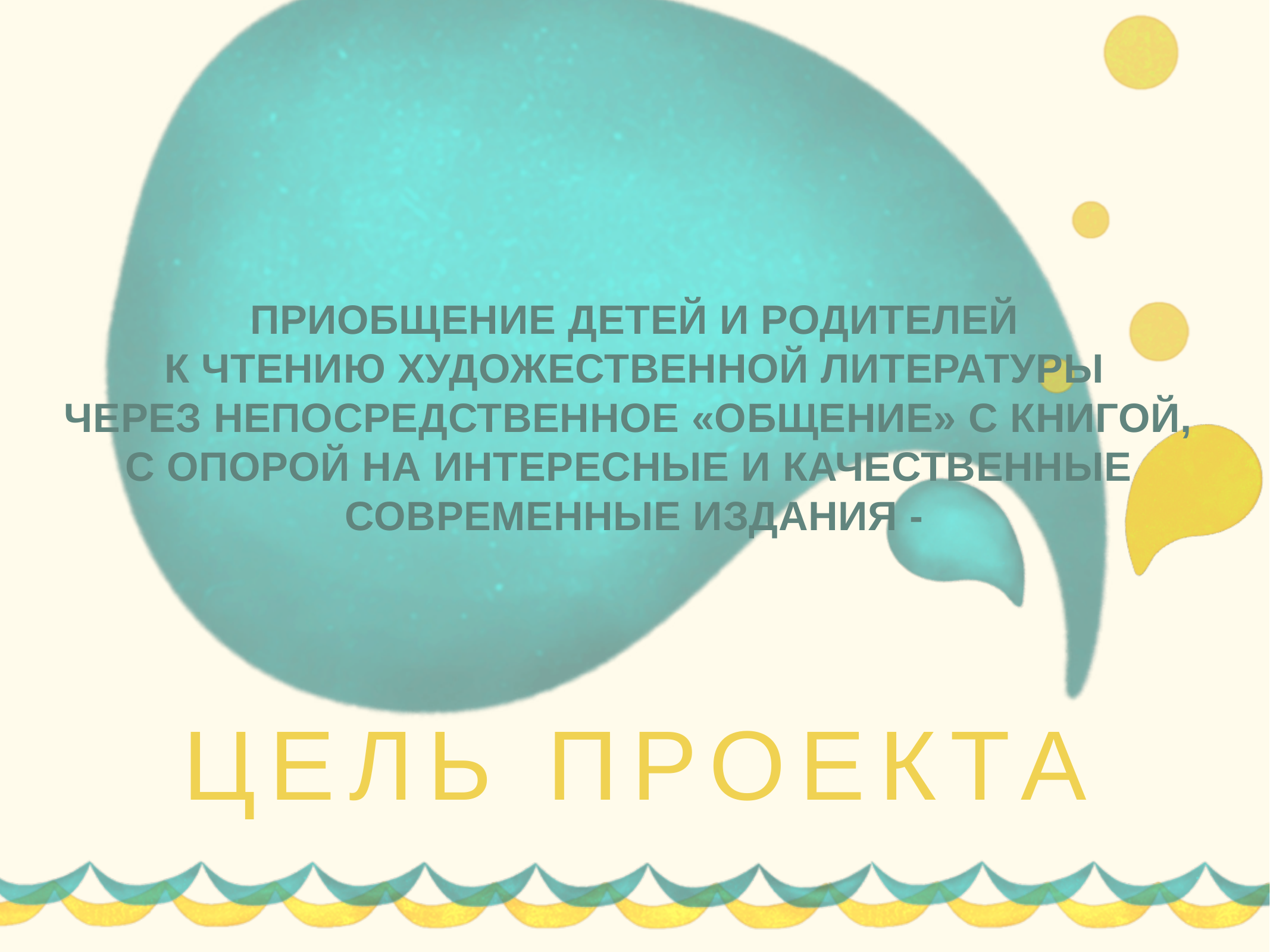

ПРИОБЩЕНИЕ ДЕТЕЙ И РОДИТЕЛЕЙ
К ЧТЕНИЮ ХУДОЖЕСТВЕННОЙ ЛИТЕРАТУРЫ
ЧЕРЕЗ НЕПОСРЕДСТВЕННОЕ «ОБЩЕНИЕ» С КНИГОЙ,
С ОПОРОЙ НА ИНТЕРЕСНЫЕ И КАЧЕСТВЕННЫЕ
СОВРЕМЕННЫЕ ИЗДАНИЯ -
# ЦЕЛЬ ПРОЕКТА